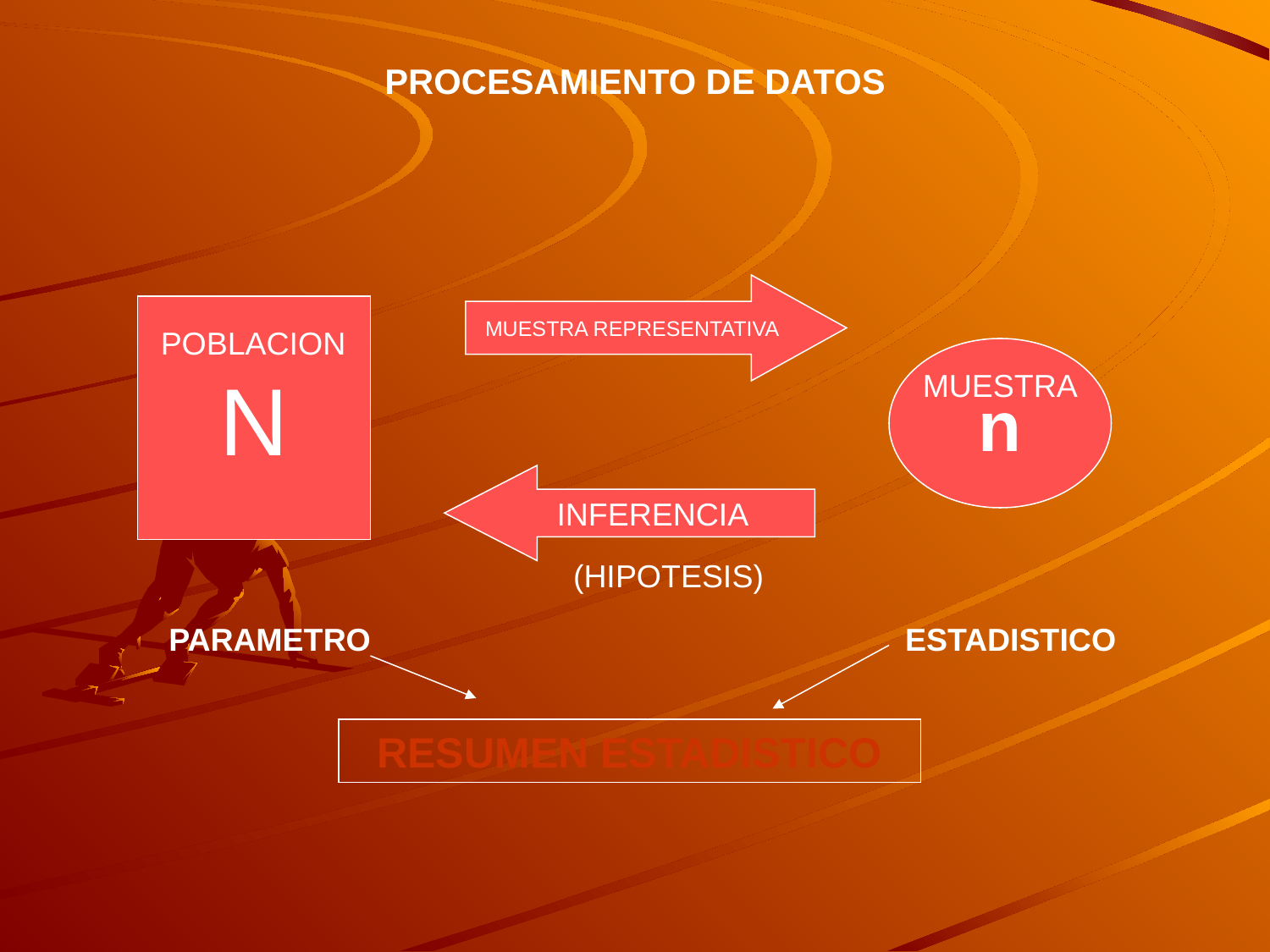

PROCESAMIENTO DE DATOS
MUESTRA REPRESENTATIVA
N
POBLACION
n
MUESTRA
INFERENCIA
(HIPOTESIS)
PARAMETRO
ESTADISTICO

RESUMEN ESTADISTICO